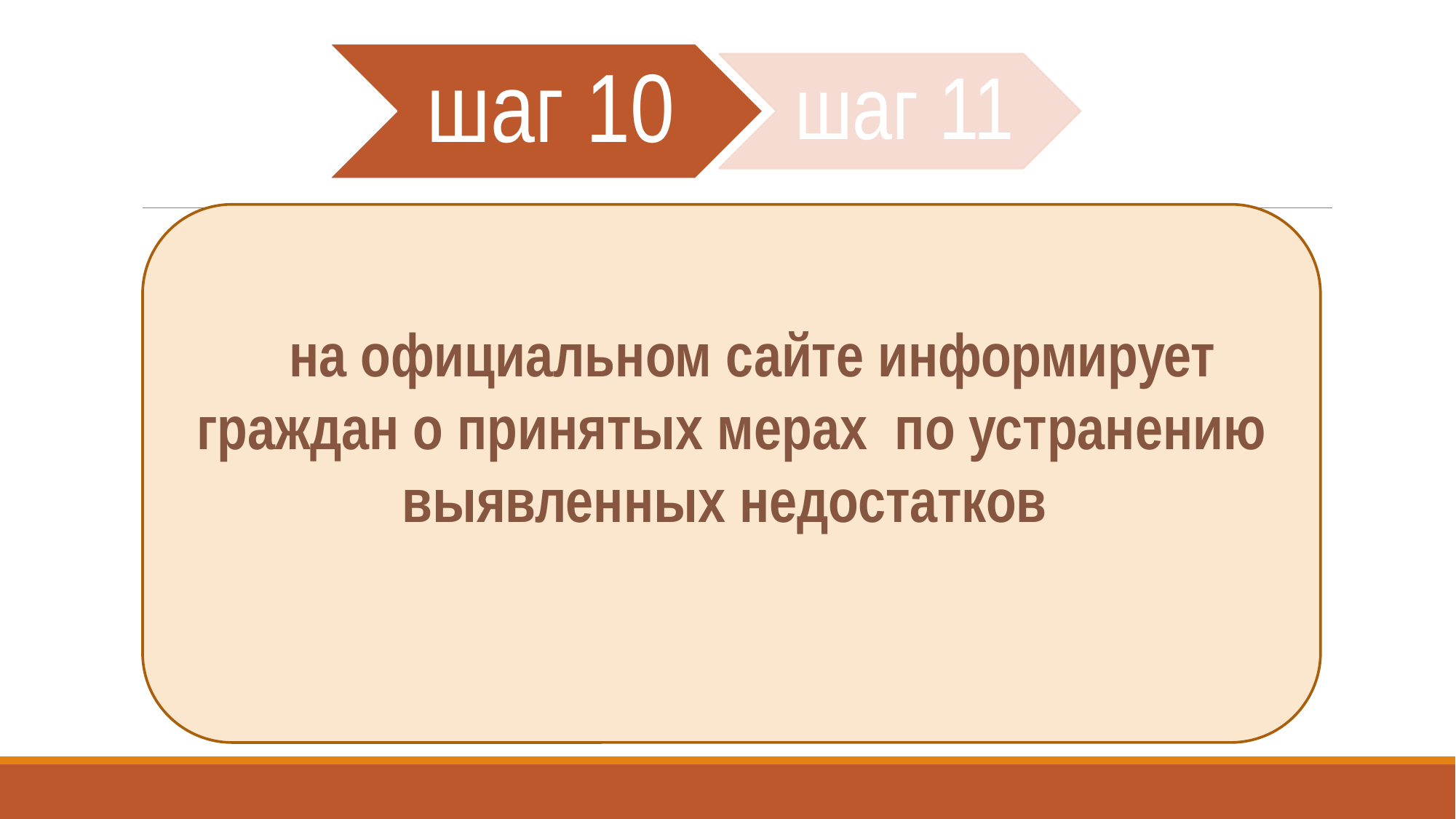

#
шаг 10
шаг 11

на официальном сайте информирует граждан о принятых мерах  по устранению выявленных недостатков